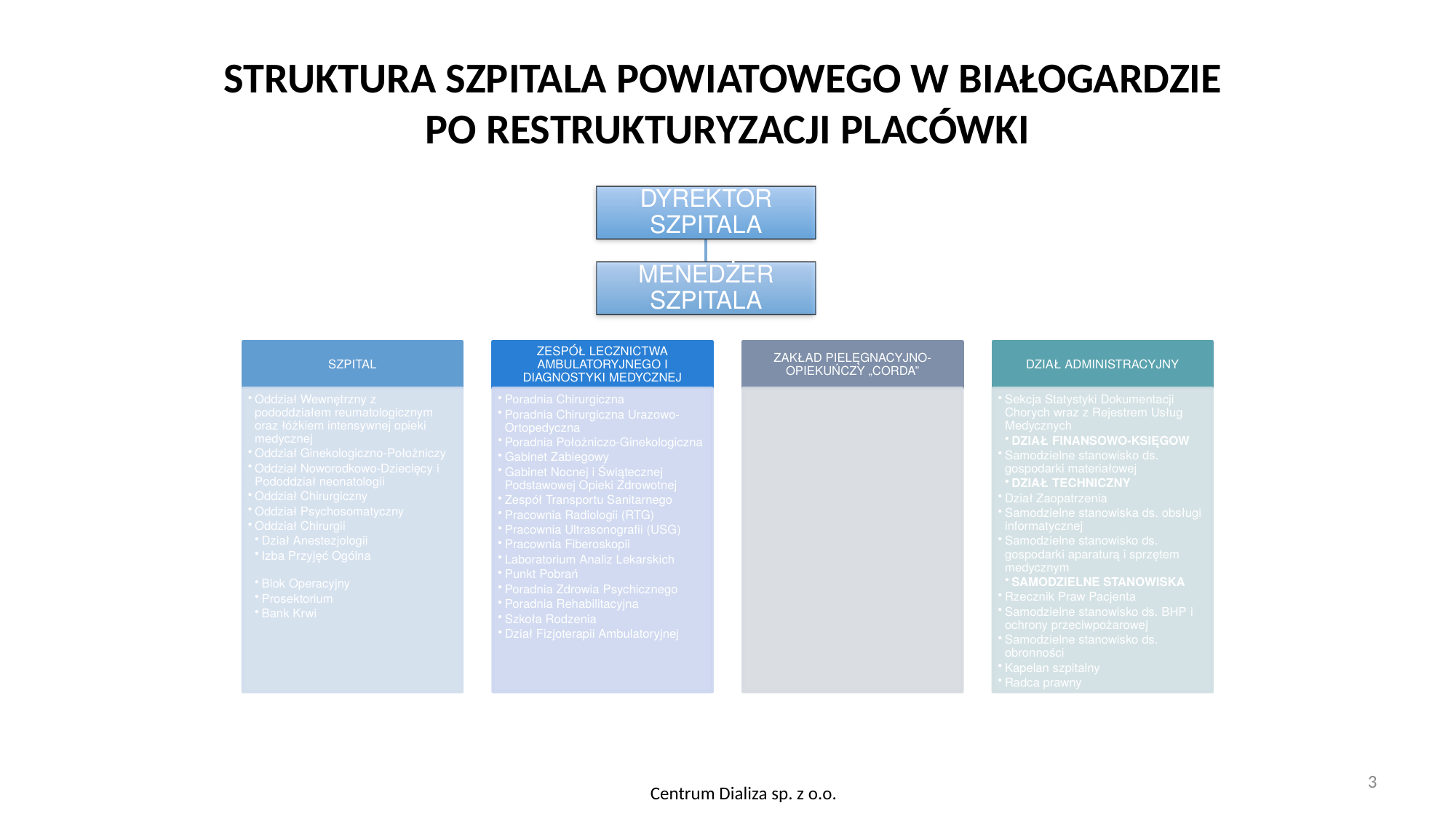

# STRUKTURA SZPITALA POWIATOWEGO W BIAŁOGARDZIE PO RESTRUKTURYZACJI PLACÓWKI
DYREKTOR SZPITALA
MENEDŻER SZPITALA
SZPITAL
Oddział Wewnętrzny z pododdziałem reumatologicznym oraz łóżkiem intensywnej opieki medycznej
Oddział Ginekologiczno-Położniczy
Oddział Noworodkowo-Dziecięcy i Pododdział neonatologii
Oddział Chirurgiczny
Oddział Psychosomatyczny
Oddział Chirurgii
Dział Anestezjologii
Izba Przyjęć Ogólna
Blok Operacyjny
Prosektorium
Bank Krwi
ZESPÓŁ LECZNICTWA AMBULATORYJNEGO I DIAGNOSTYKI MEDYCZNEJ
Poradnia Chirurgiczna
Poradnia Chirurgiczna Urazowo-Ortopedyczna
Poradnia Położniczo-Ginekologiczna
Gabinet Zabiegowy
Gabinet Nocnej i Świątecznej Podstawowej Opieki Zdrowotnej
Zespół Transportu Sanitarnego
Pracownia Radiologii (RTG)
Pracownia Ultrasonografii (USG)
Pracownia Fiberoskopii
Laboratorium Analiz Lekarskich
Punkt Pobrań
Poradnia Zdrowia Psychicznego
Poradnia Rehabilitacyjna
Szkoła Rodzenia
Dział Fizjoterapii Ambulatoryjnej
ZAKŁAD PIELĘGNACYJNO-OPIEKUŃCZY „CORDA”
DZIAŁ ADMINISTRACYJNY
Sekcja Statystyki Dokumentacji Chorych wraz z Rejestrem Usług Medycznych
DZIAŁ FINANSOWO-KSIĘGOW
Samodzielne stanowisko ds. gospodarki materiałowej
DZIAŁ TECHNICZNY
Dział Zaopatrzenia
Samodzielne stanowiska ds. obsługi informatycznej
Samodzielne stanowisko ds. gospodarki aparaturą i sprzętem medycznym
SAMODZIELNE STANOWISKA
Rzecznik Praw Pacjenta
Samodzielne stanowisko ds. BHP i ochrony przeciwpożarowej
Samodzielne stanowisko ds. obronności
Kapelan szpitalny
Radca prawny
| ZESPÓŁ LECZNICTWA AMBULATORYJNEGO |
| --- |
| I DIAGNOSTYKI MEDYCZNEJ |
3
Centrum Dializa sp. z o.o.